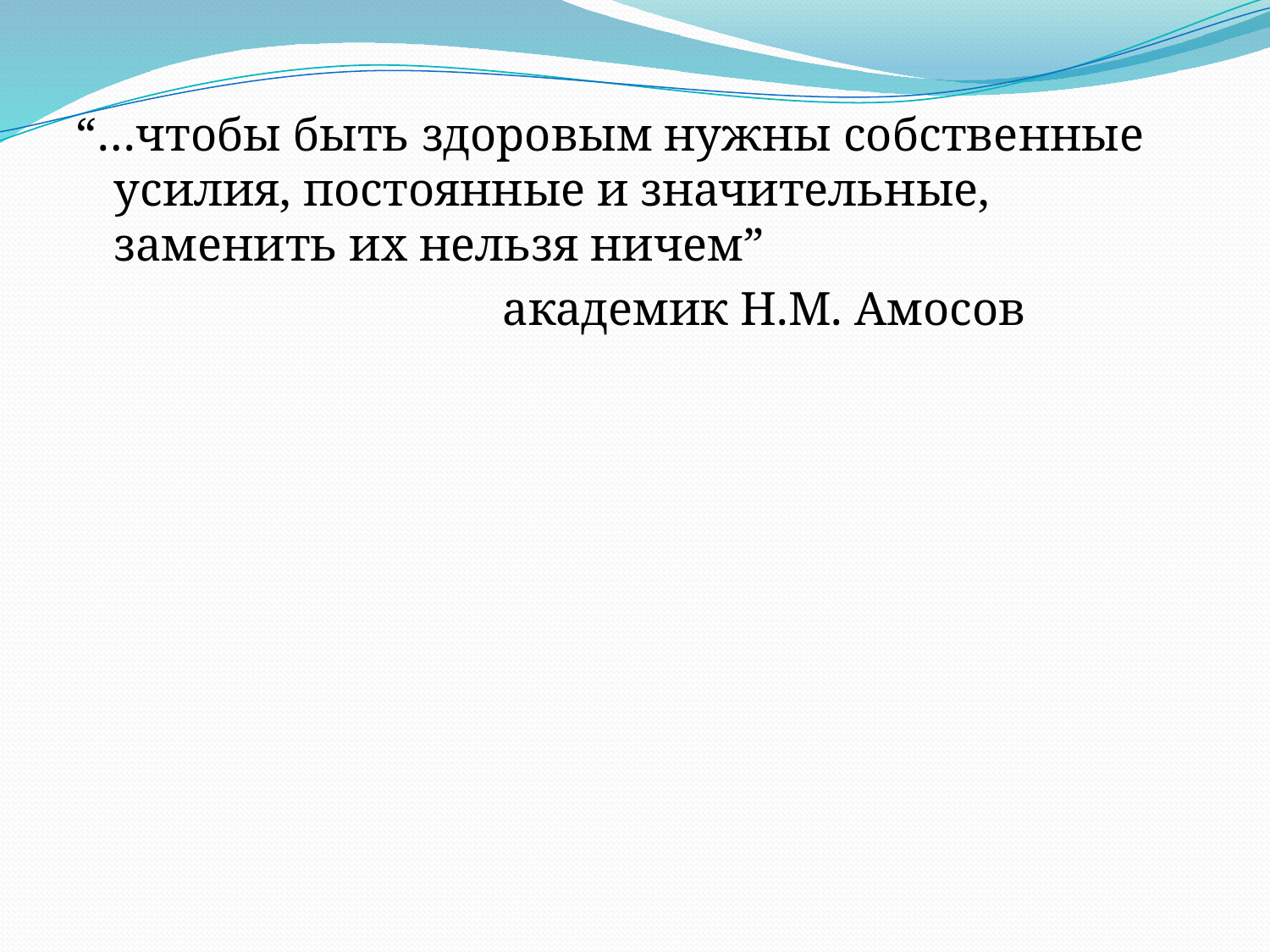

“…чтобы быть здоровым нужны собственные усилия, постоянные и значительные, заменить их нельзя ничем”
                                    академик Н.М. Амосов